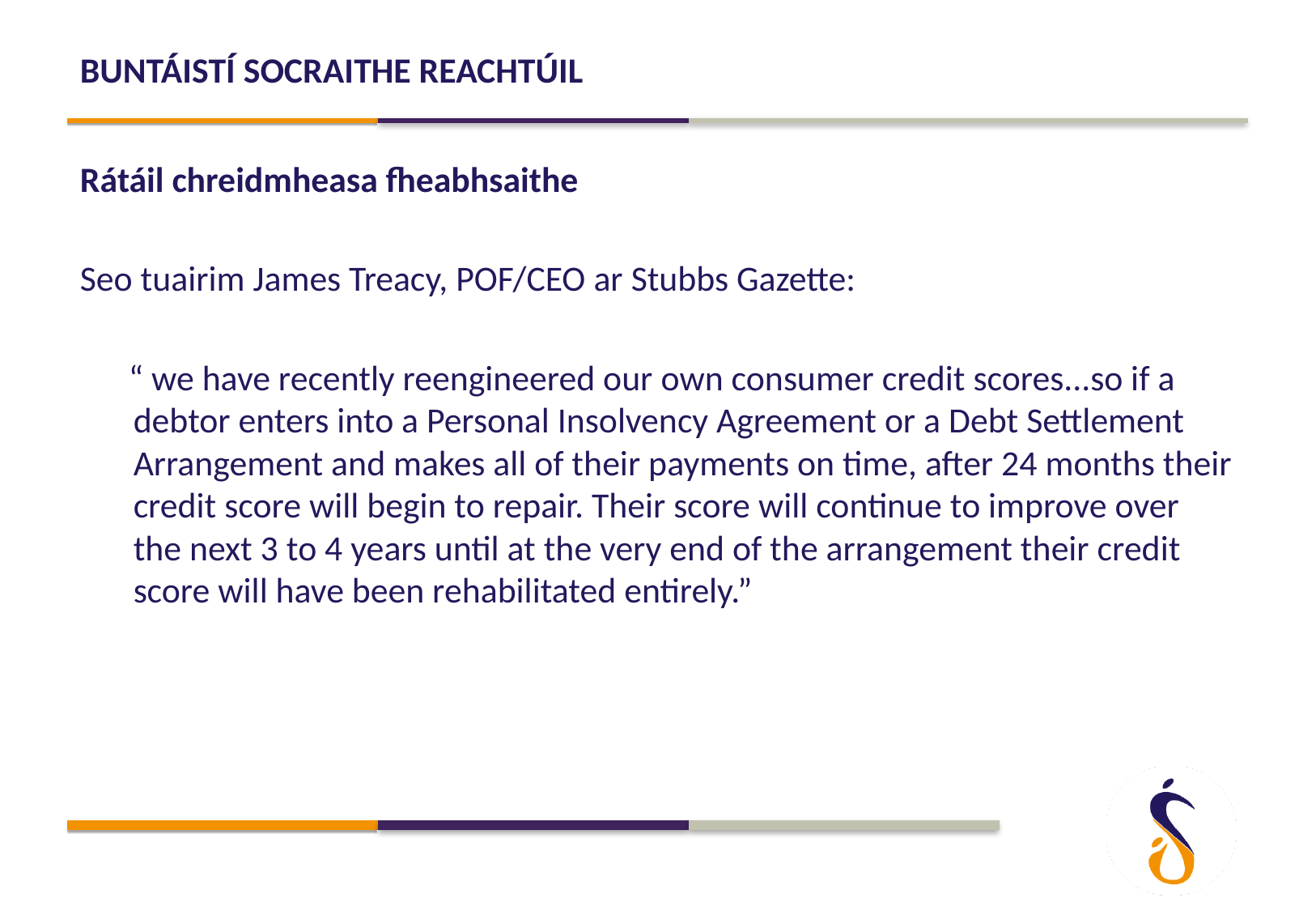

# Buntáistí socraithe reachtúil
Rátáil chreidmheasa fheabhsaithe

Seo tuairim James Treacy, POF/CEO ar Stubbs Gazette:

      “ we have recently reengineered our own consumer credit scores...so if a debtor enters into a Personal Insolvency Agreement or a Debt Settlement Arrangement and makes all of their payments on time, after 24 months their credit score will begin to repair. Their score will continue to improve over the next 3 to 4 years until at the very end of the arrangement their credit score will have been rehabilitated entirely.”